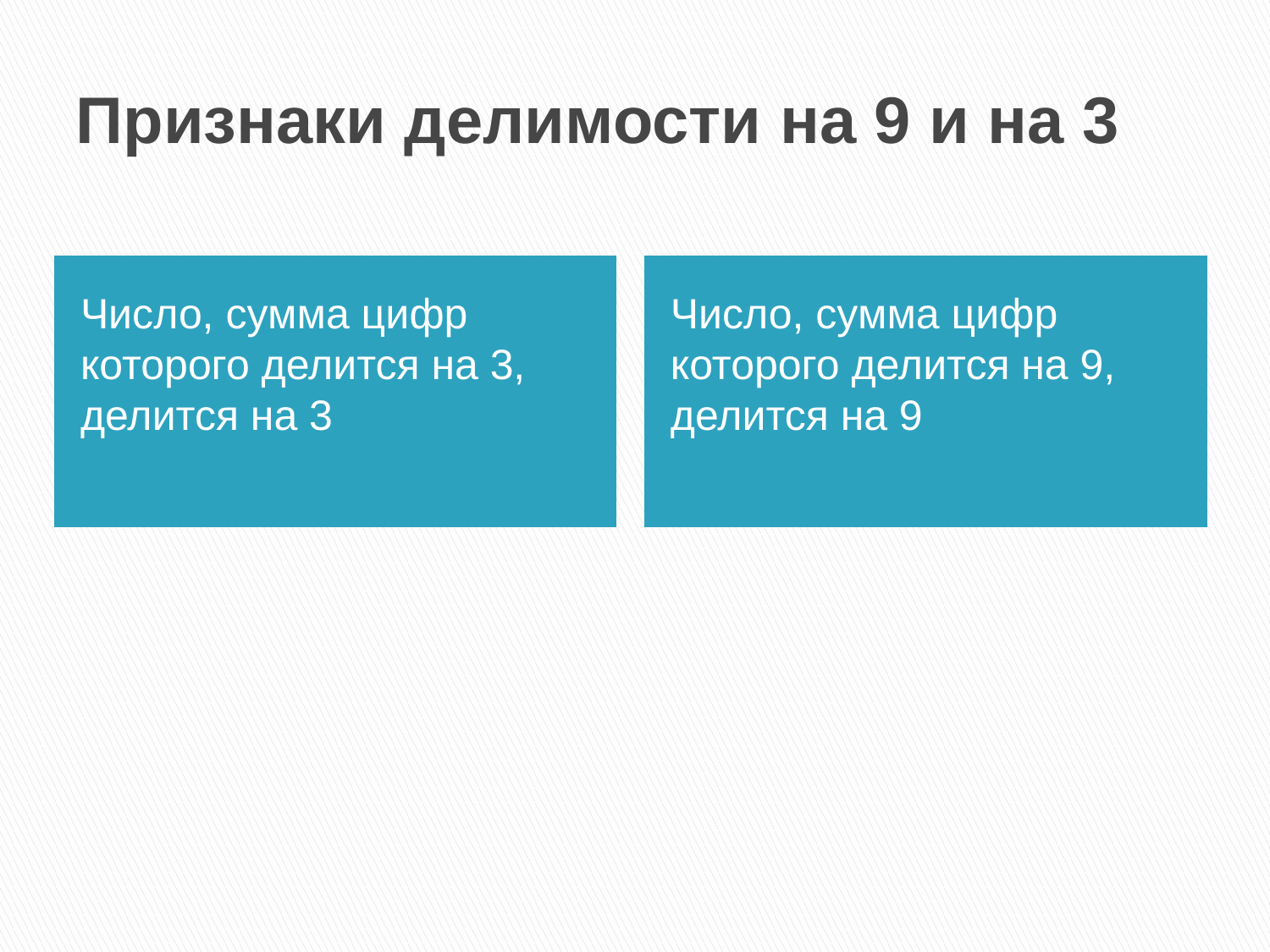

# Признаки делимости на 9 и на 3
Число, сумма цифр которого делится на 3, делится на 3

Число, сумма цифр которого делится на 9, делится на 9